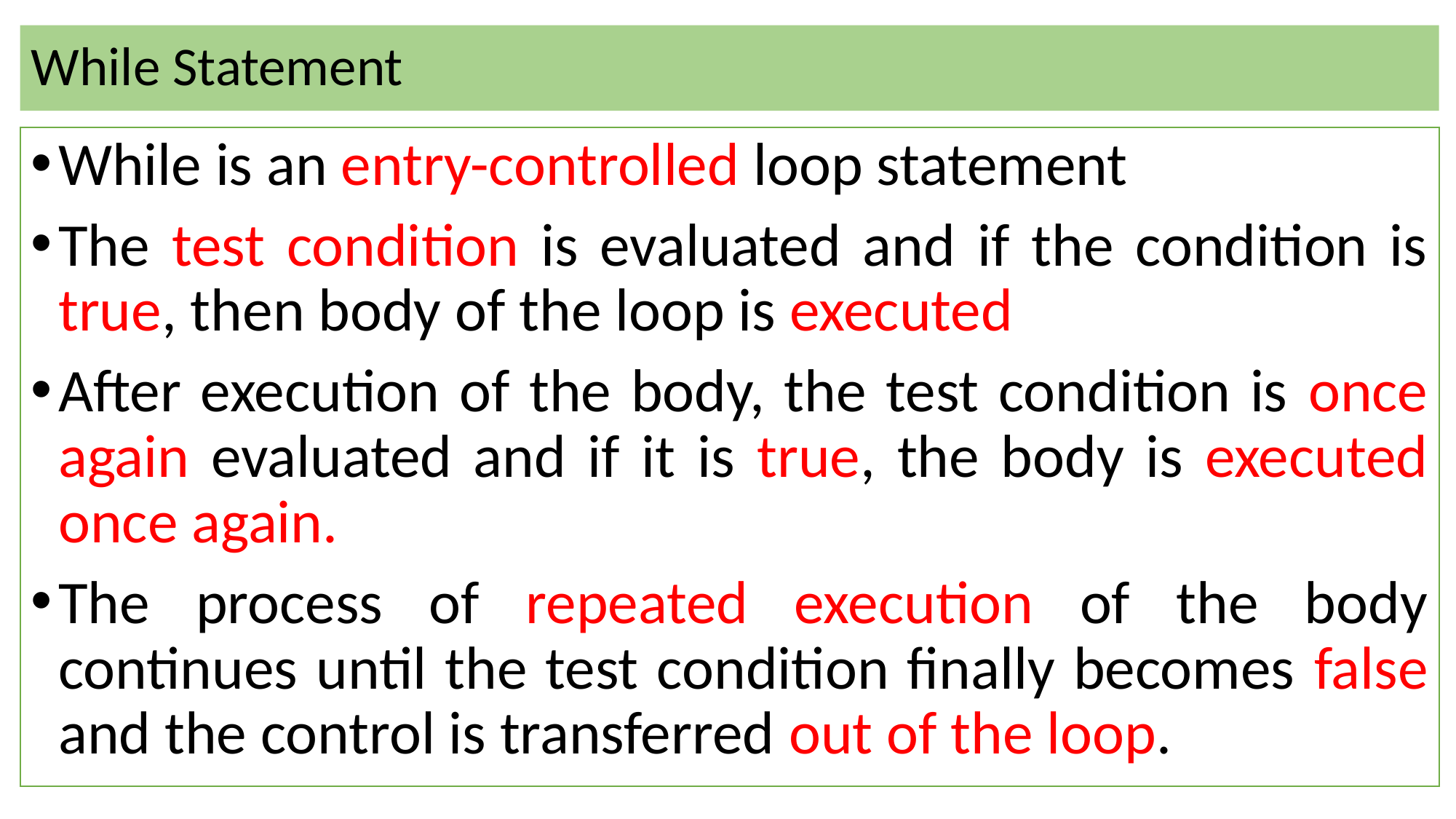

# While Statement
While is an entry-controlled loop statement
The test condition is evaluated and if the condition is true, then body of the loop is executed
After execution of the body, the test condition is once again evaluated and if it is true, the body is executed once again.
The process of repeated execution of the body continues until the test condition finally becomes false and the control is transferred out of the loop.